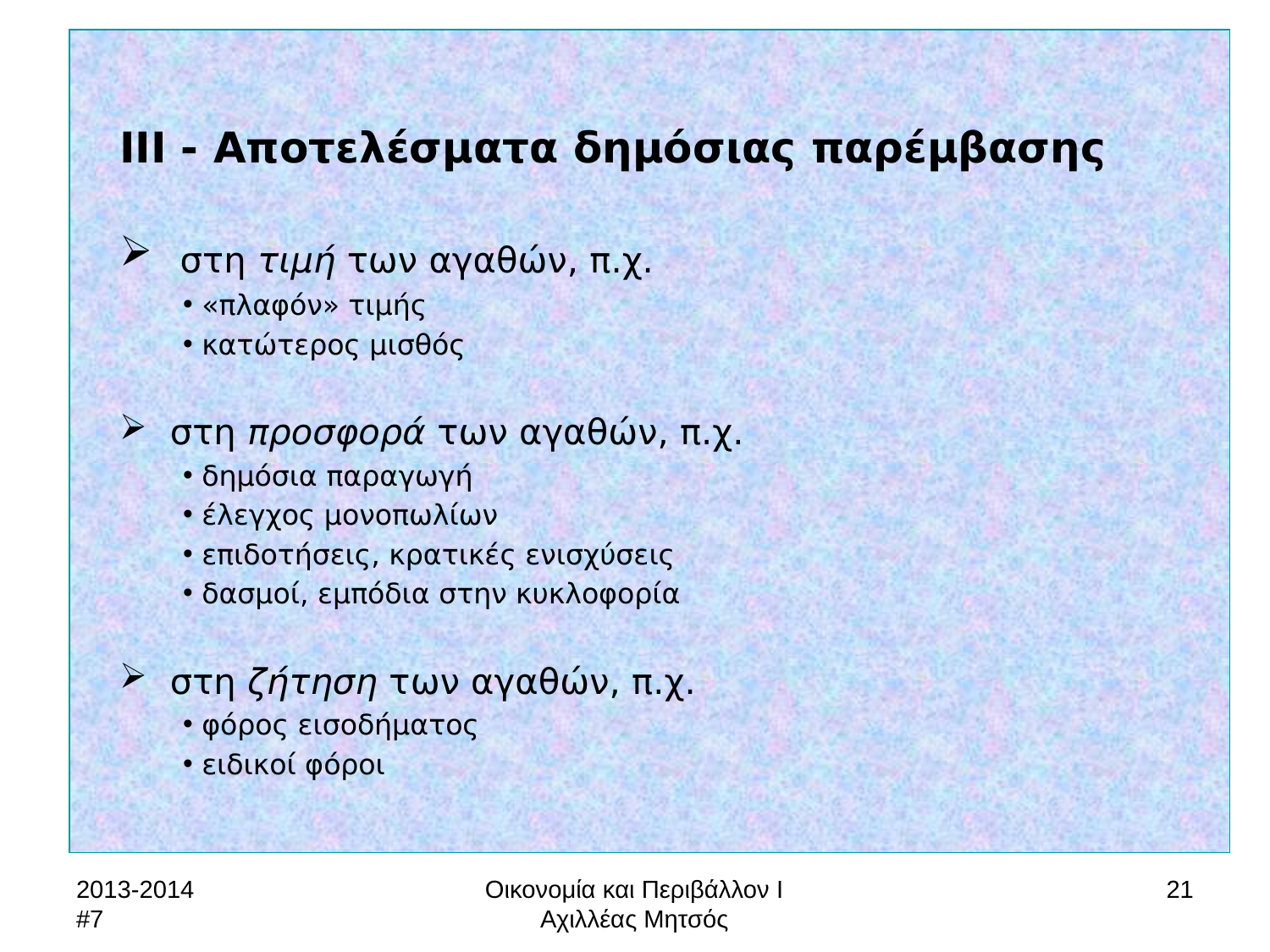

ΙΙΙ - Αποτελέσματα δημόσιας παρέμβασης
  στη τιμή των αγαθών, π.χ.
 «πλαφόν» τιμής
 κατώτερος μισθός
  στη προσφορά των αγαθών, π.χ.
 δημόσια παραγωγή
 έλεγχος μονοπωλίων
 επιδοτήσεις, κρατικές ενισχύσεις
 δασμοί, εμπόδια στην κυκλοφορία
  στη ζήτηση των αγαθών, π.χ.
 φόρος εισοδήματος
 ειδικοί φόροι
2013-2014      #7
Οικονομία και Περιβάλλον Ι
Αχιλλέας Μητσός
21